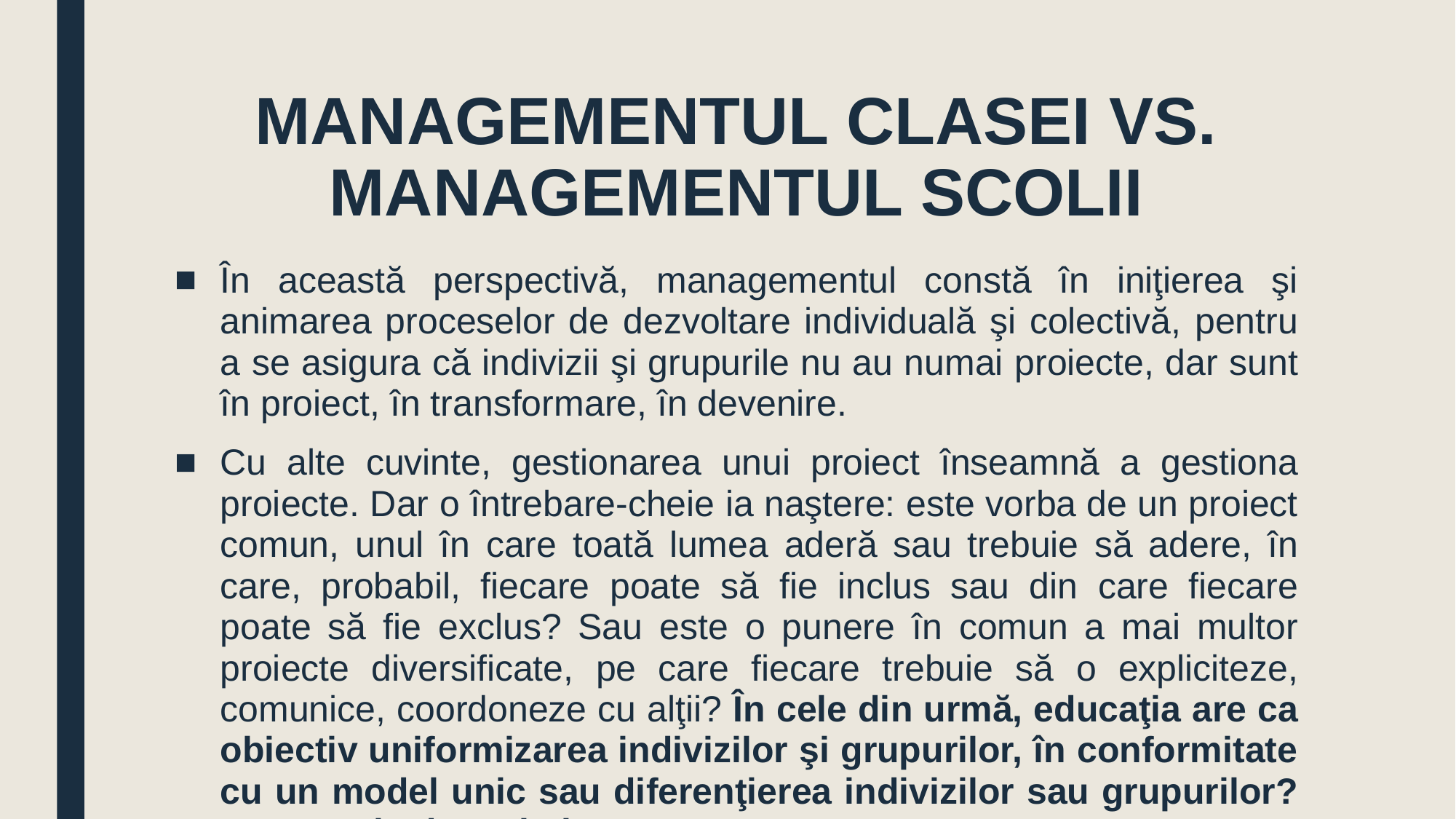

# MANAGEMENTUL CLASEI VS. MANAGEMENTUL SCOLII
În această perspectivă, managementul constă în iniţierea şi animarea proceselor de dezvoltare individuală şi colectivă, pentru a se asigura că indivizii şi grupurile nu au numai proiecte, dar sunt în proiect, în transformare, în devenire.
Cu alte cuvinte, gestionarea unui proiect înseamnă a gestiona proiecte. Dar o întrebare-cheie ia naştere: este vorba de un proiect comun, unul în care toată lumea aderă sau trebuie să adere, în care, probabil, fiecare poate să fie inclus sau din care fiecare poate să fie exclus? Sau este o punere în comun a mai multor proiecte diversificate, pe care fiecare trebuie să o expliciteze, comunice, coordoneze cu alţii? În cele din urmă, educaţia are ca obiectiv uniformizarea indivizilor şi grupurilor, în conformitate cu un model unic sau diferenţierea indivizilor sau grupurilor? Sau un pic de ambele?